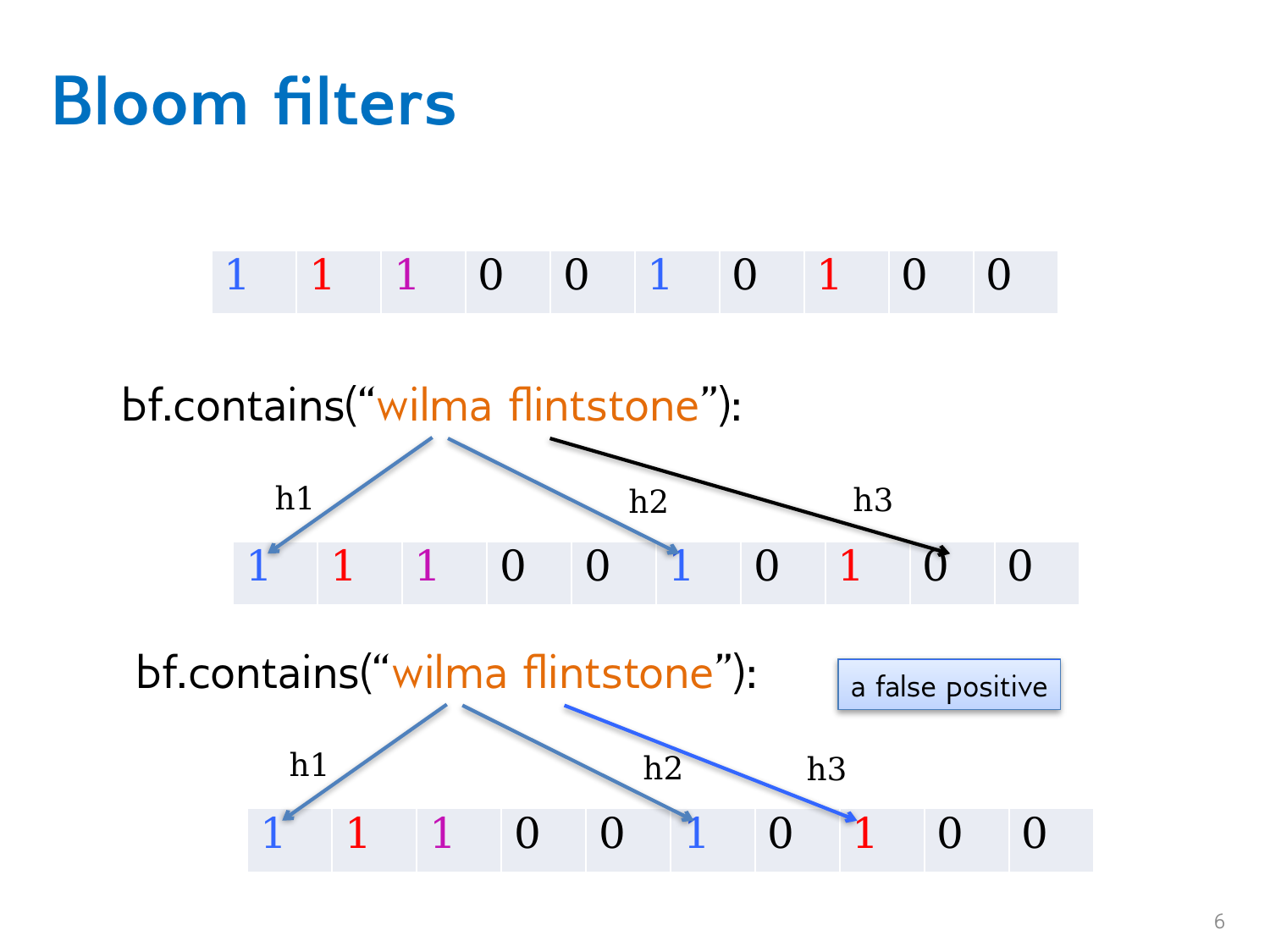

# Bloom filters
| 1 | 1 | 1 | 0 | 0 | 1 | 0 | 1 | 0 | 0 |
| --- | --- | --- | --- | --- | --- | --- | --- | --- | --- |
bf.contains(“wilma flintstone”):
h1
h3
h2
| 1 | 1 | 1 | 0 | 0 | 1 | 0 | 1 | 0 | 0 |
| --- | --- | --- | --- | --- | --- | --- | --- | --- | --- |
bf.contains(“wilma flintstone”):
a false positive
h1
h2
h3
| 1 | 1 | 1 | 0 | 0 | 1 | 0 | 1 | 0 | 0 |
| --- | --- | --- | --- | --- | --- | --- | --- | --- | --- |
6